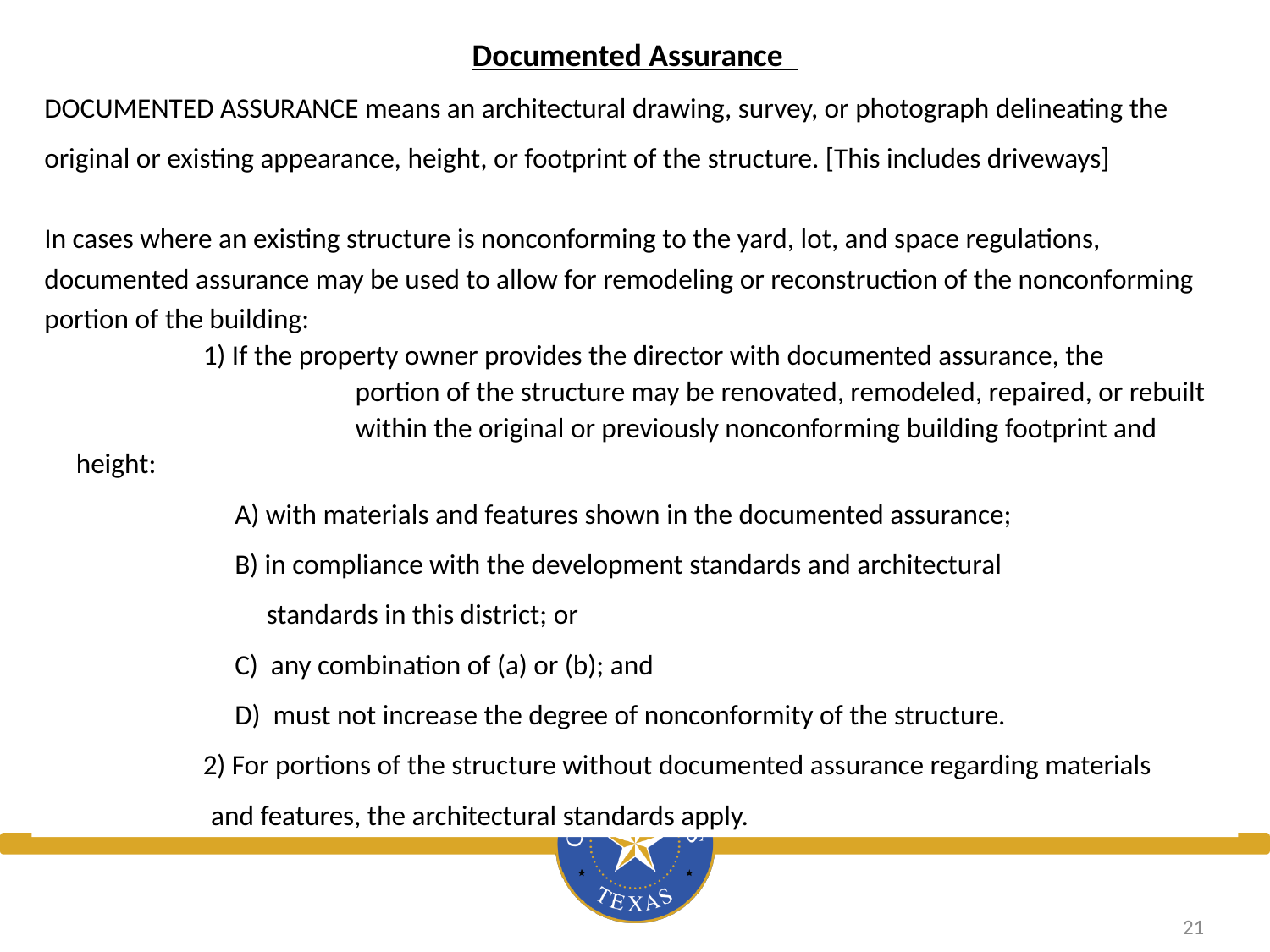

Documented Assurance
DOCUMENTED ASSURANCE means an architectural drawing, survey, or photograph delineating the original or existing appearance, height, or footprint of the structure. [This includes driveways]

In cases where an existing structure is nonconforming to the yard, lot, and space regulations, documented assurance may be used to allow for remodeling or reconstruction of the nonconforming portion of the building:
	1) If the property owner provides the director with documented assurance, the 			    portion of the structure may be renovated, remodeled, repaired, or rebuilt 			    within the original or previously nonconforming building footprint and height:
A) with materials and features shown in the documented assurance;
B) in compliance with the development standards and architectural
     standards in this district; or
C)  any combination of (a) or (b); and
D)  must not increase the degree of nonconformity of the structure.
	2) For portions of the structure without documented assurance regarding materials
               and features, the architectural standards apply.
21